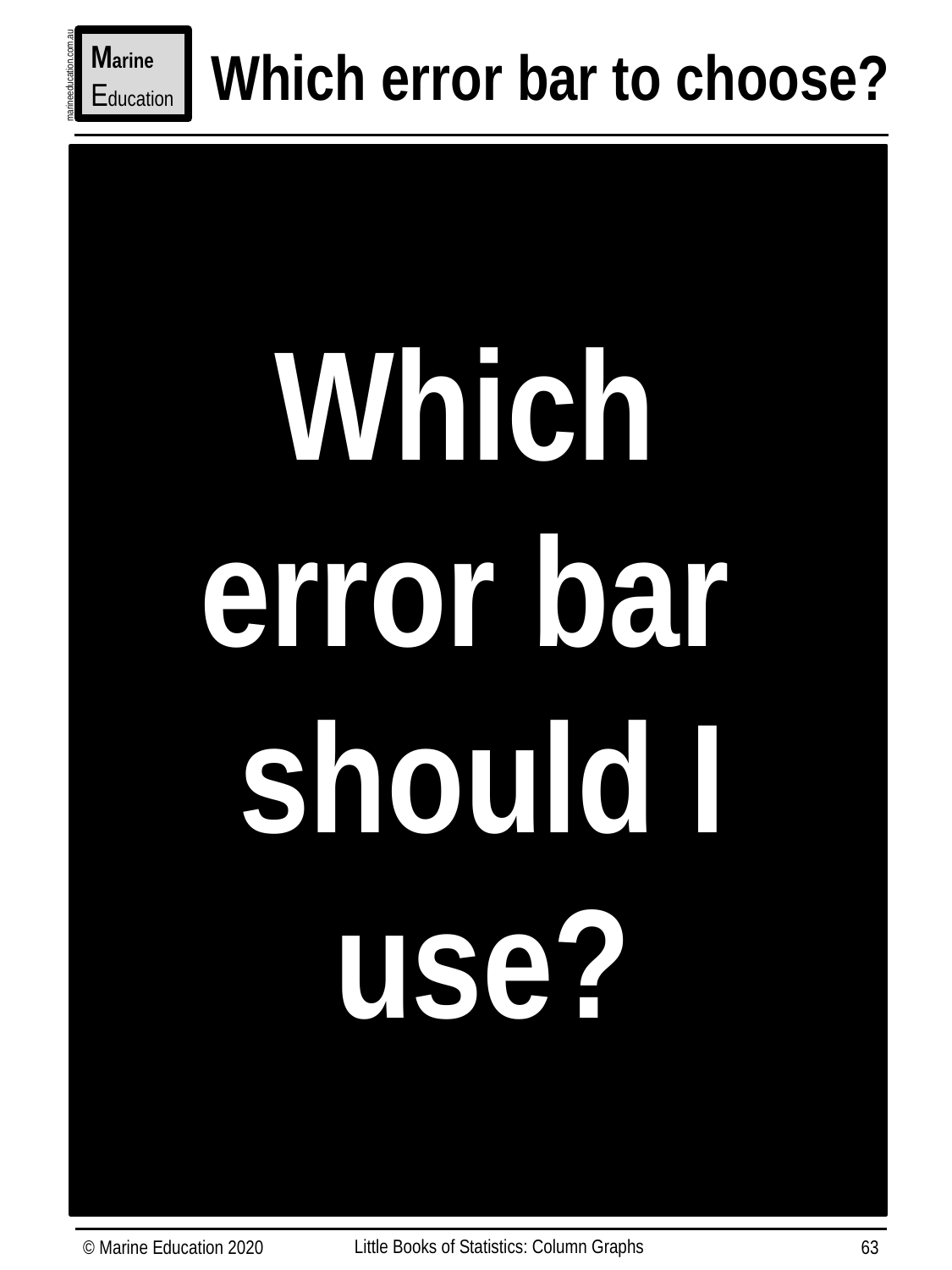

Marine
Education
Which error bar to choose?
marineeducation.com.au

Which
error bar
should I use?

Little Books of Statistics: Column Graphs
© Marine Education 2020
63